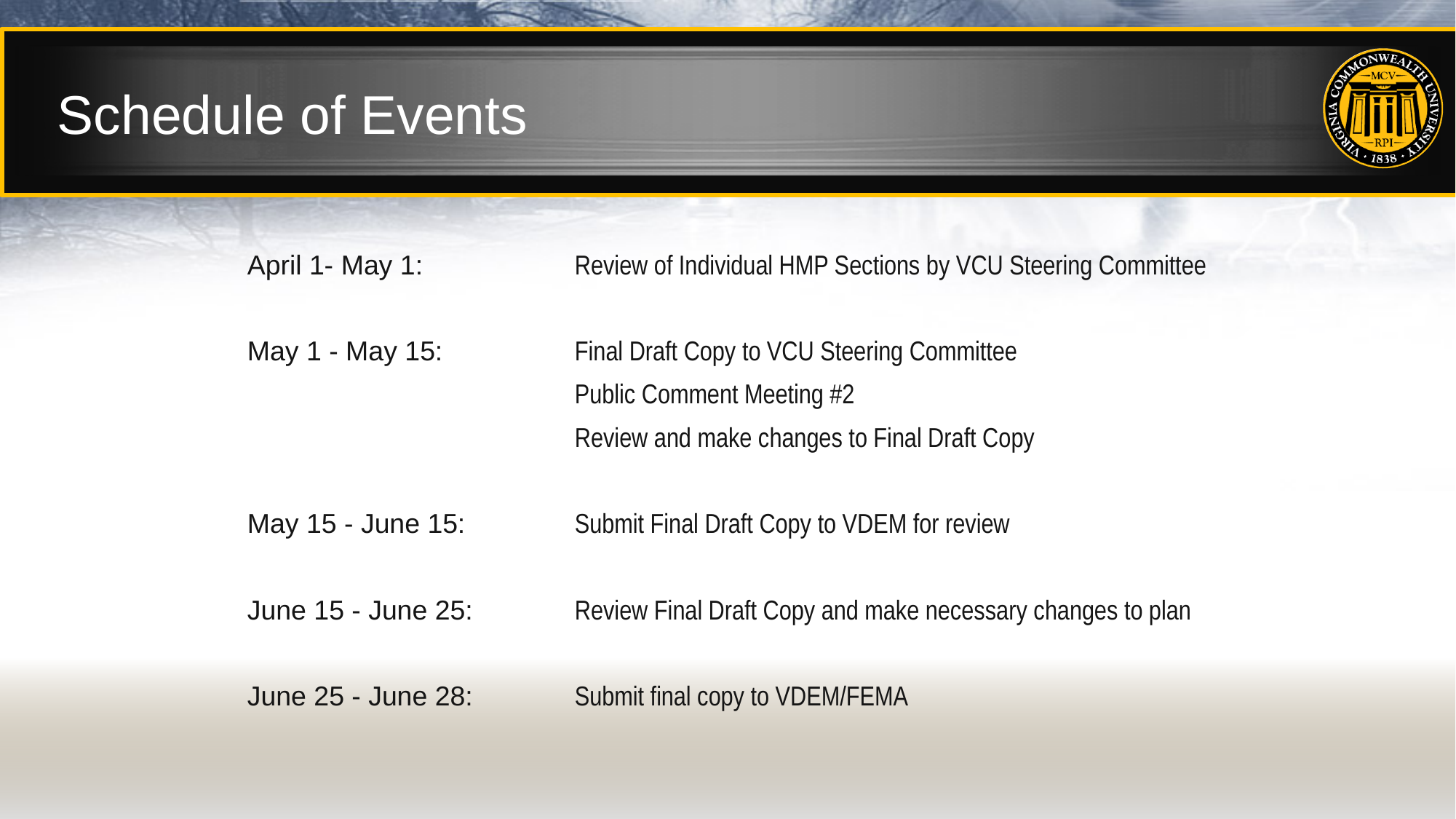

# Schedule of Events
April 1- May 1: 		Review of Individual HMP Sections by VCU Steering Committee

May 1 - May 15: 		Final Draft Copy to VCU Steering Committee
                         		Public Comment Meeting #2
                         		Review and make changes to Final Draft Copy

May 15 - June 15: 	Submit Final Draft Copy to VDEM for review

June 15 - June 25:	Review Final Draft Copy and make necessary changes to plan

June 25 - June 28:	Submit final copy to VDEM/FEMA